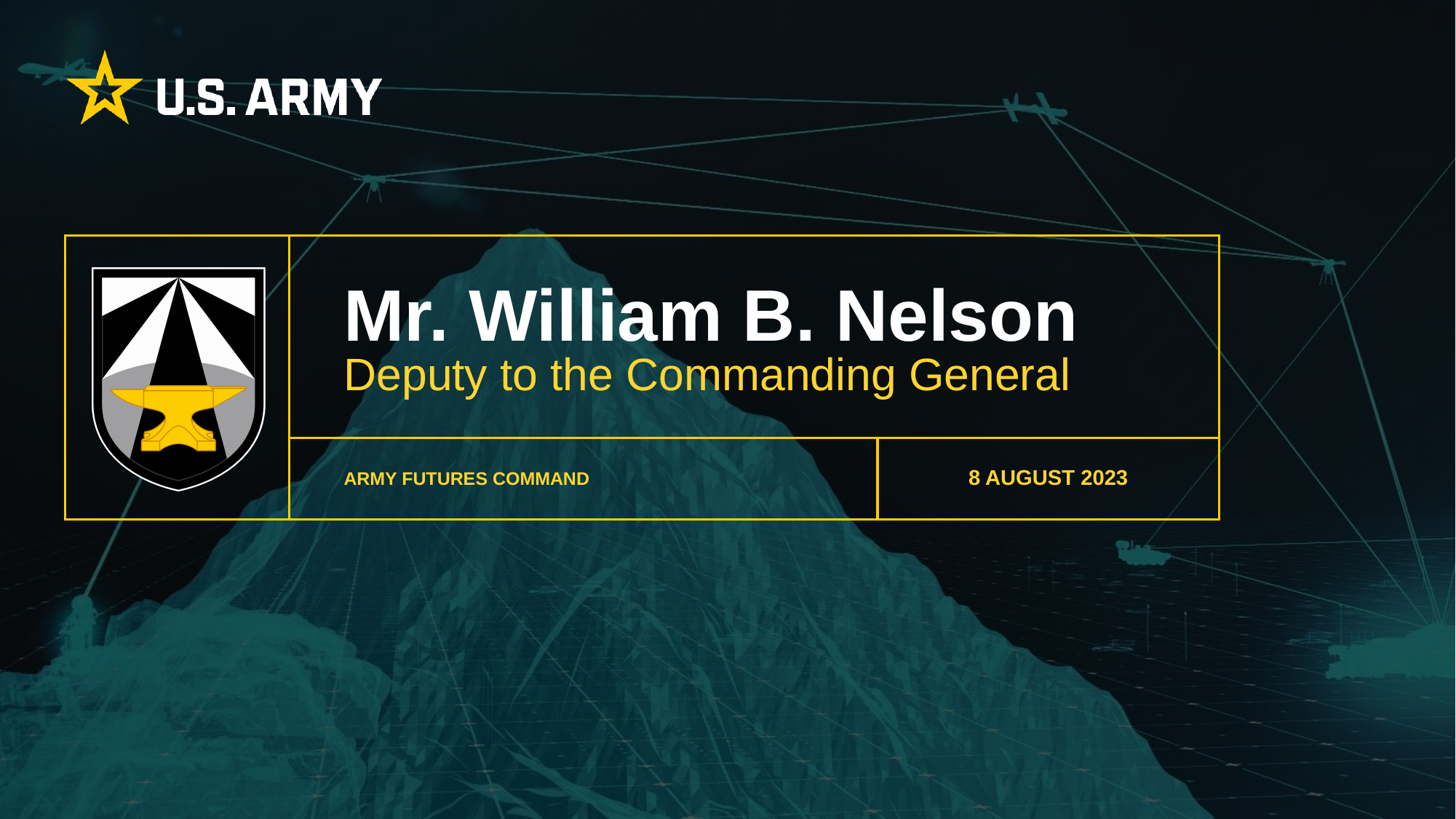

# Mr. William B. Nelson Deputy to the Commanding General
ARMY FUTURES COMMAND
8 August 2023